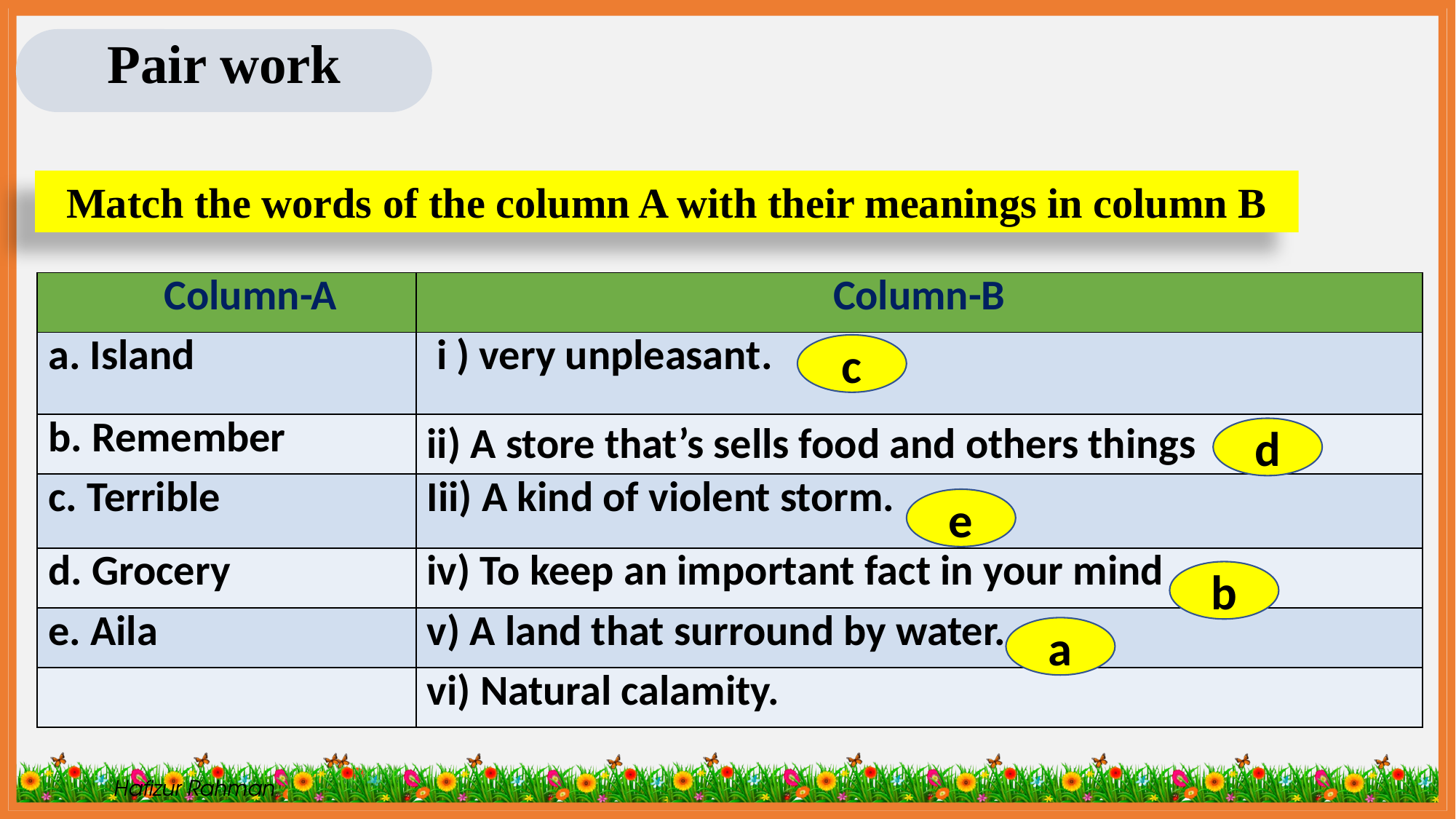

Pair work
Match the words of the column A with their meanings in column B
| Column-A | Column-B |
| --- | --- |
| a. Island | i ) very unpleasant. |
| b. Remember | ii) A store that’s sells food and others things |
| c. Terrible | Iii) A kind of violent storm. |
| d. Grocery | iv) To keep an important fact in your mind |
| e. Aila | v) A land that surround by water. |
|  | vi) Natural calamity. |
c
d
e
b
a